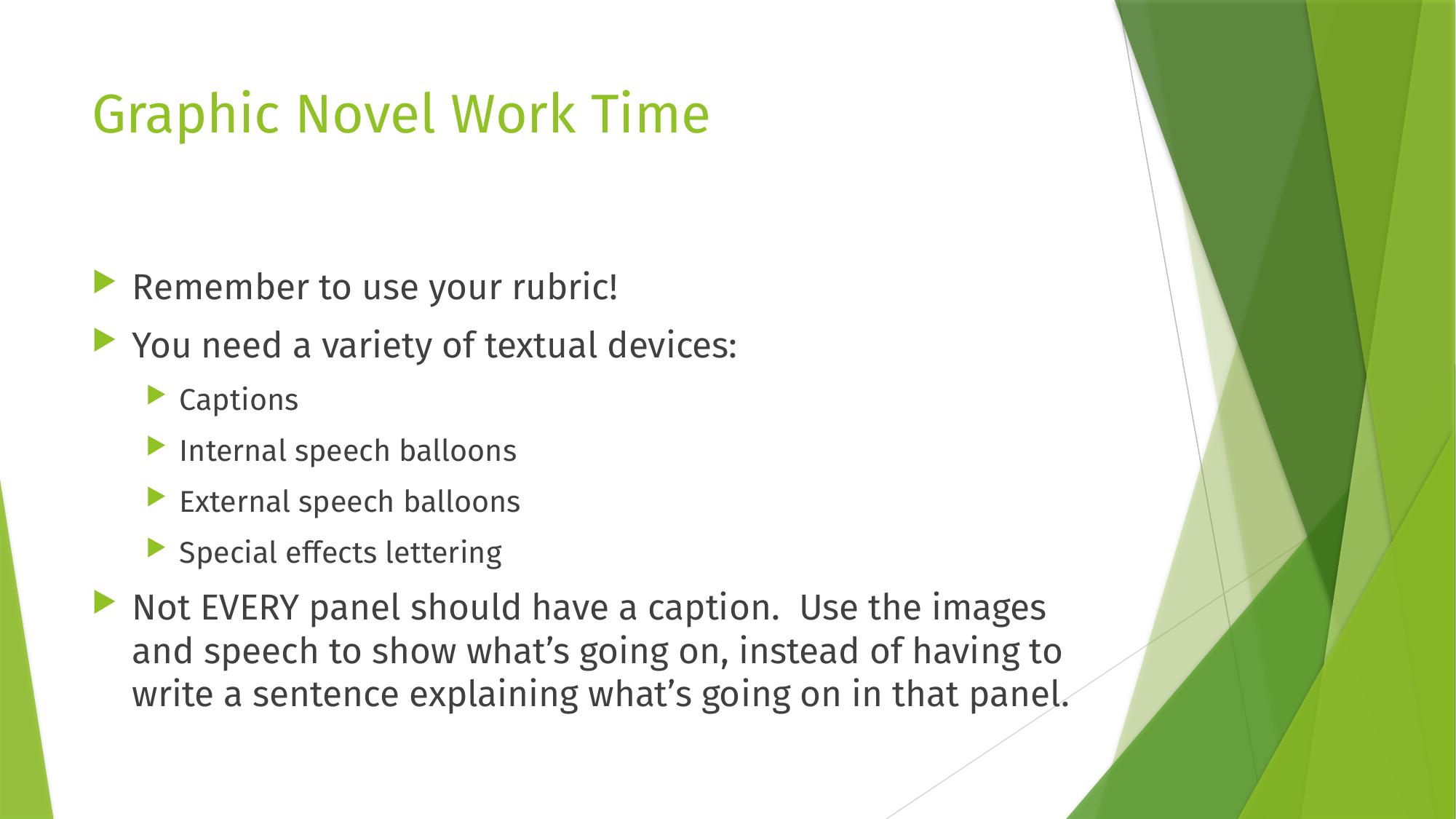

# Graphic Novel Work Time
Remember to use your rubric!
You need a variety of textual devices:
Captions
Internal speech balloons
External speech balloons
Special effects lettering
Not EVERY panel should have a caption.  Use the images and speech to show what’s going on, instead of having to write a sentence explaining what’s going on in that panel.